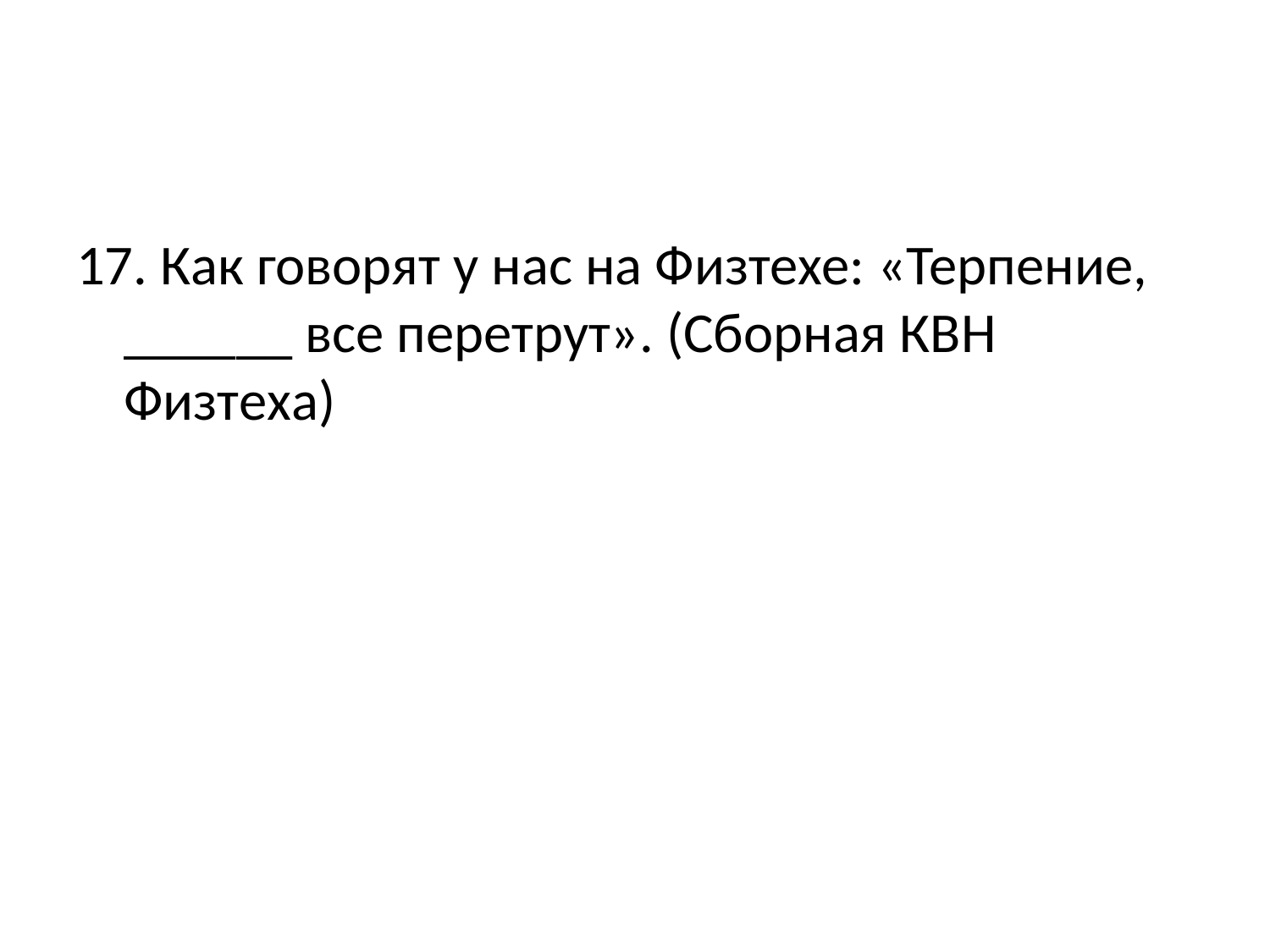

#
17. Как говорят у нас на Физтехе: «Терпение, ______ все перетрут». (Сборная КВН Физтеха)